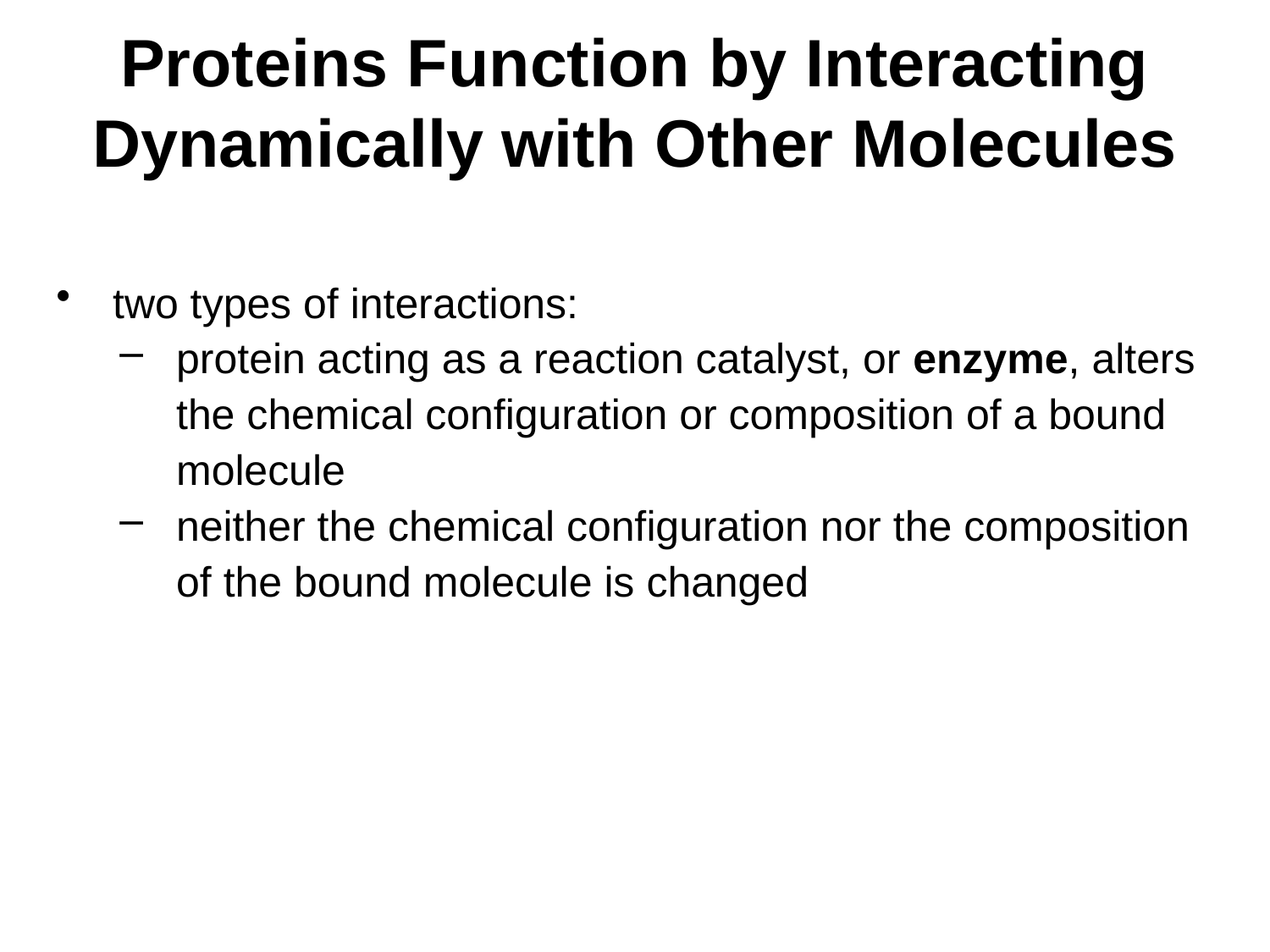

# Proteins Function by Interacting Dynamically with Other Molecules
two types of interactions:
protein acting as a reaction catalyst, or enzyme, alters the chemical configuration or composition of a bound molecule
neither the chemical configuration nor the composition of the bound molecule is changed